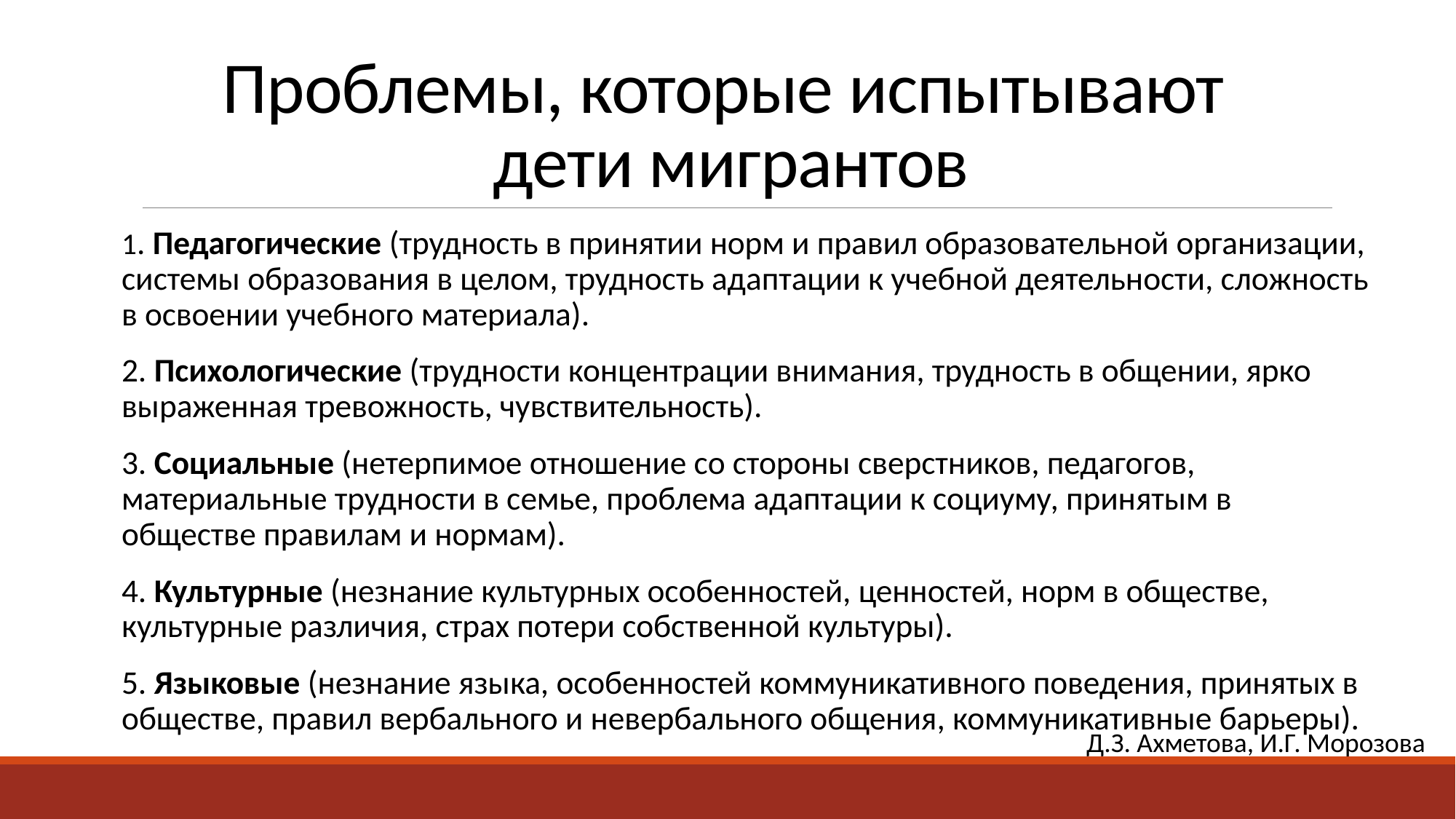

# Проблемы, которые испытывают дети мигрантов
1. Педагогические (трудность в принятии норм и правил образовательной организации, системы образования в целом, трудность адаптации к учебной деятельности, сложность в освоении учебного материала).
2. Психологические (трудности концентрации внимания, трудность в общении, ярко выраженная тревожность, чувствительность).
3. Социальные (нетерпимое отношение со стороны сверстников, педагогов, материальные трудности в семье, проблема адаптации к социуму, принятым в обществе правилам и нормам).
4. Культурные (незнание культурных особенностей, ценностей, норм в обществе, культурные различия, страх потери собственной культуры).
5. Языковые (незнание языка, особенностей коммуникативного поведения, принятых в обществе, правил вербального и невербального общения, коммуникативные барьеры).

Д.З. Ахметова, И.Г. Морозова